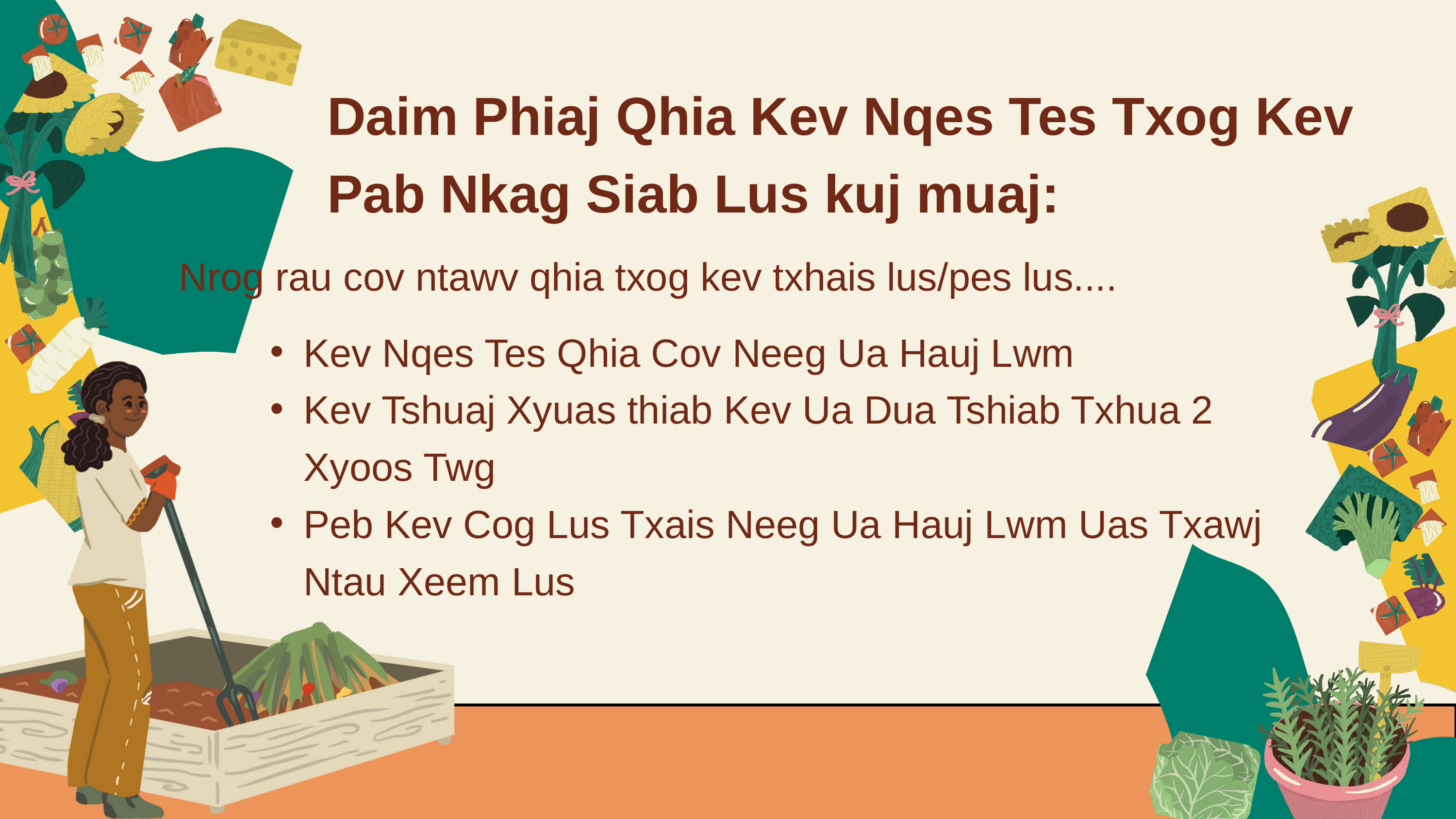

Daim Phiaj Qhia Kev Nqes Tes Txog Kev Pab Nkag Siab Lus kuj muaj:

Nrog rau cov ntawv qhia txog kev txhais lus/pes lus....
Kev Nqes Tes Qhia Cov Neeg Ua Hauj Lwm
Kev Tshuaj Xyuas thiab Kev Ua Dua Tshiab Txhua 2 Xyoos Twg
Peb Kev Cog Lus Txais Neeg Ua Hauj Lwm Uas Txawj Ntau Xeem Lus